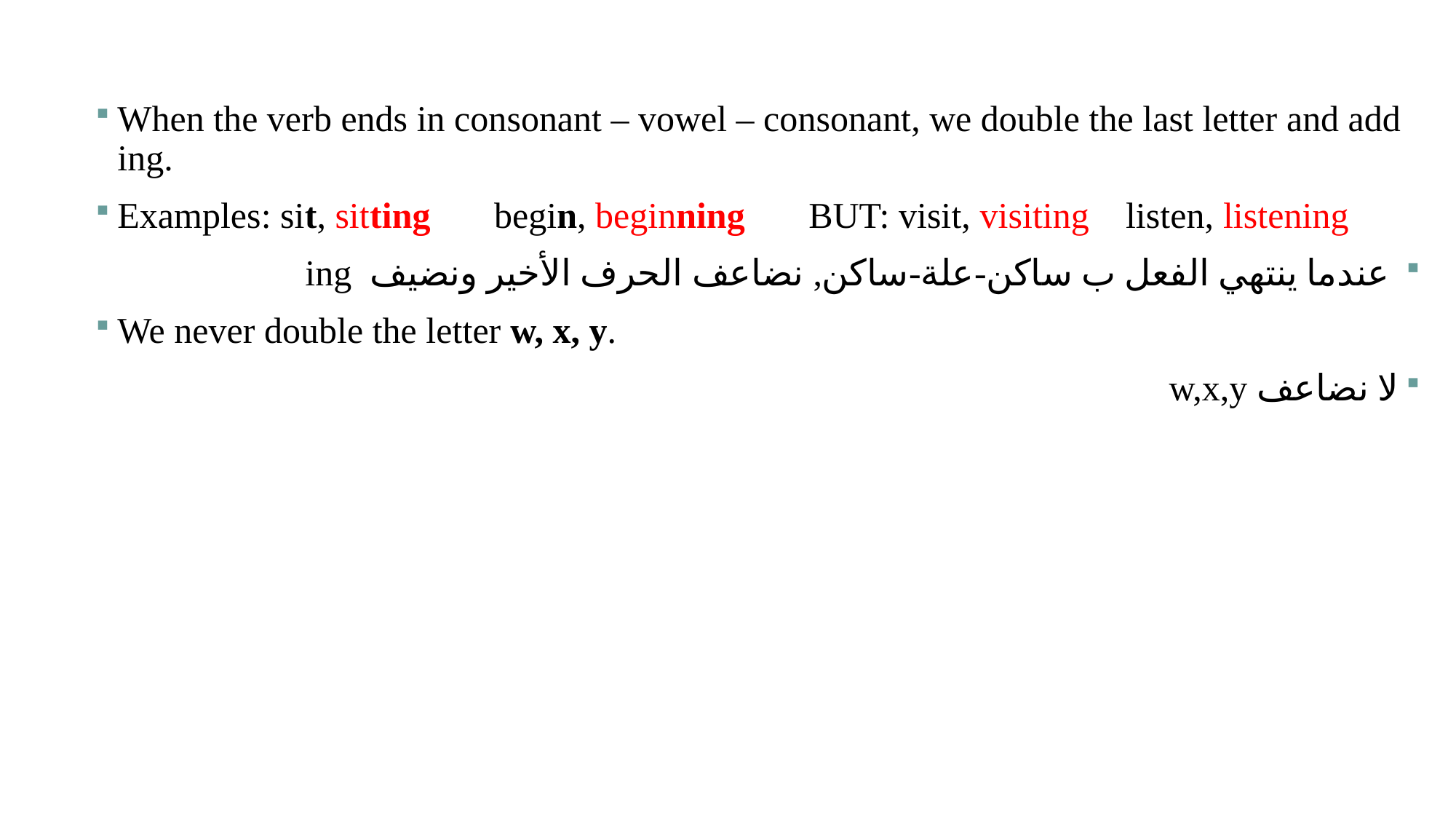

When the verb ends in consonant – vowel – consonant, we double the last letter and add ing.
Examples: sit, sitting       begin, beginning       BUT: visit, visiting    listen, listening
 عندما ينتهي الفعل ب ساكن-علة-ساكن, نضاعف الحرف الأخير ونضيف  ing
We never double the letter w, x, y.
لا نضاعف w,x,y